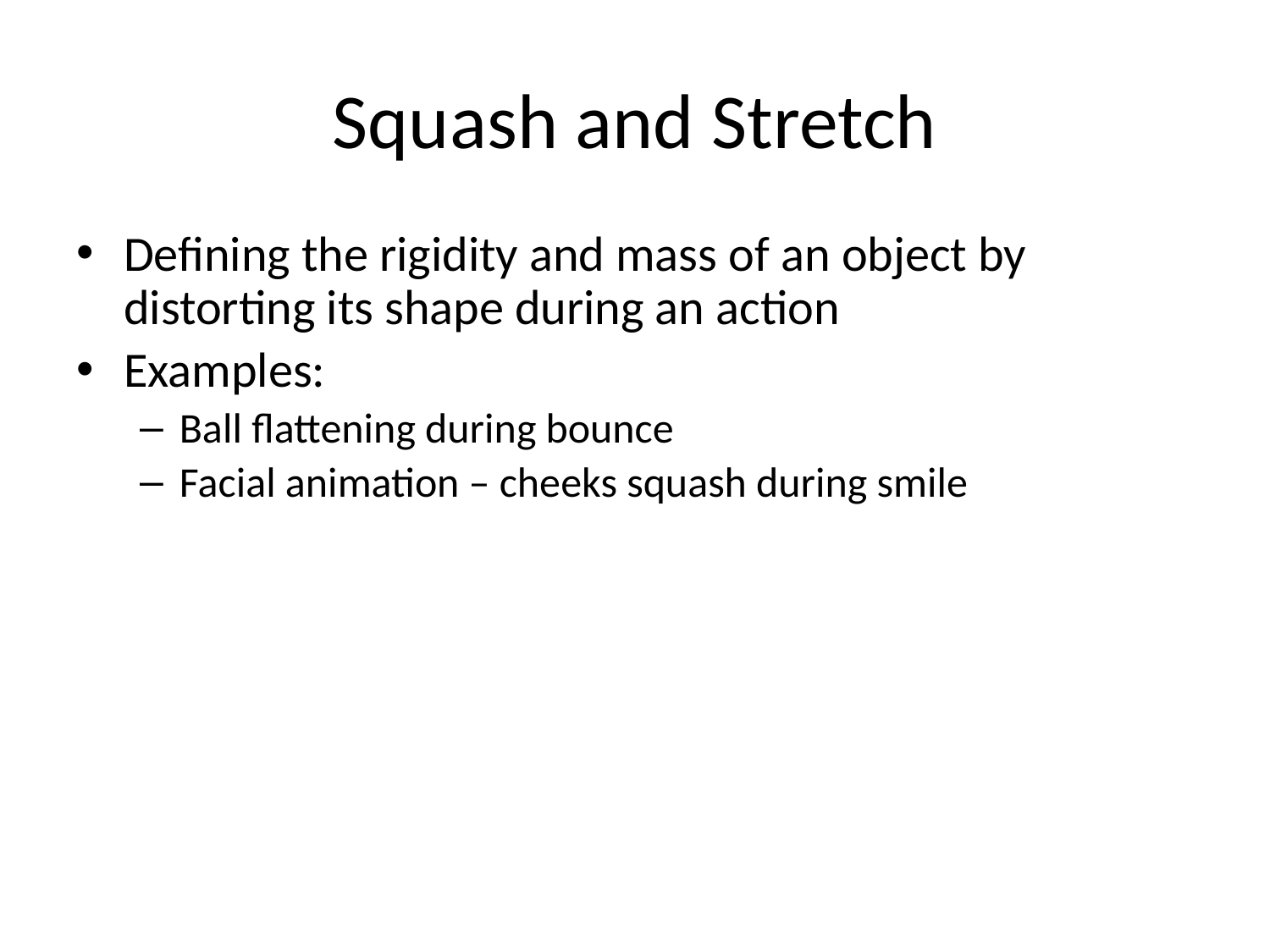

# Squash and Stretch
Defining the rigidity and mass of an object by distorting its shape during an action
Examples:
Ball flattening during bounce
Facial animation – cheeks squash during smile